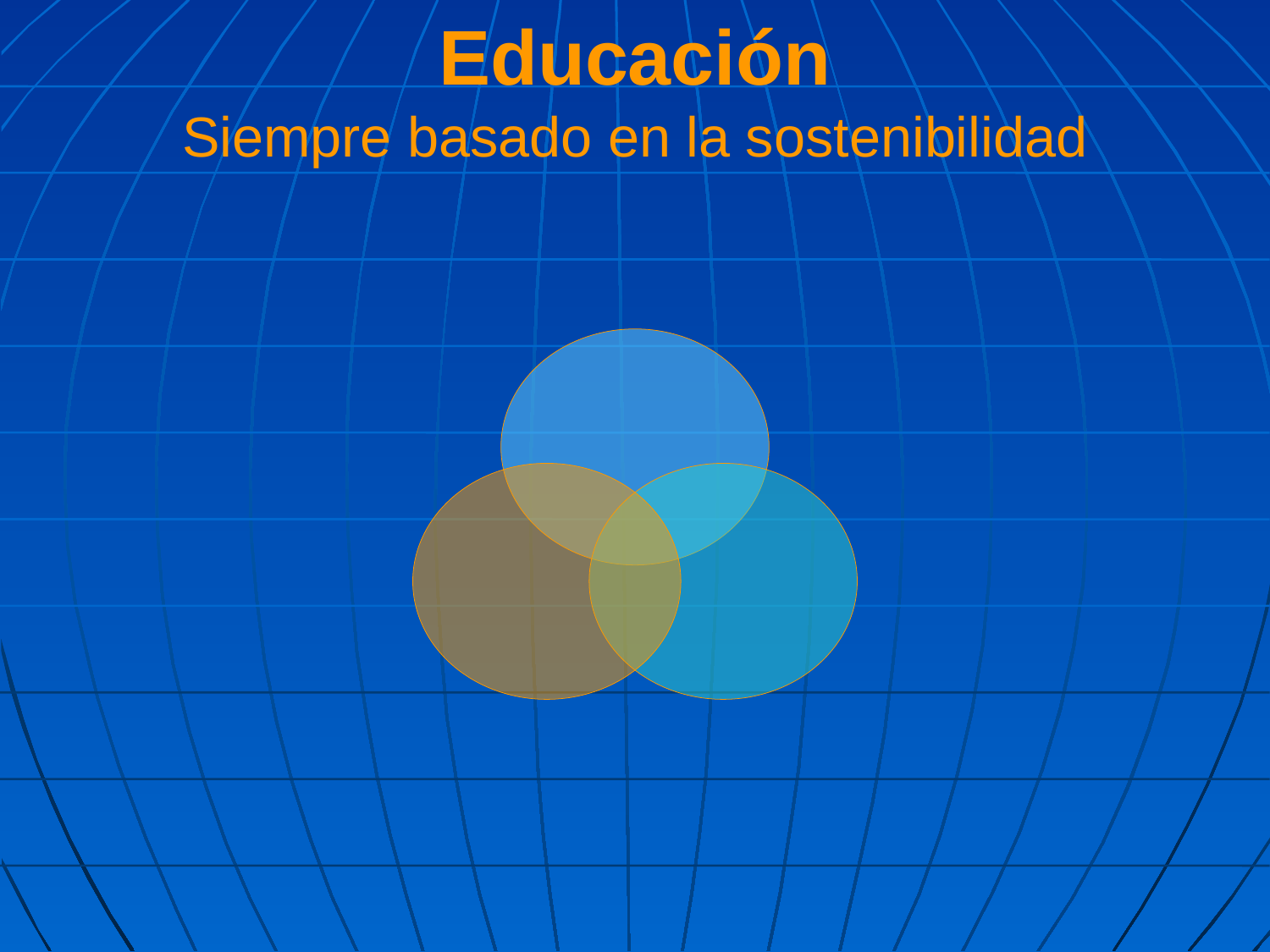

# Educación Siempre basado en la sostenibilidad